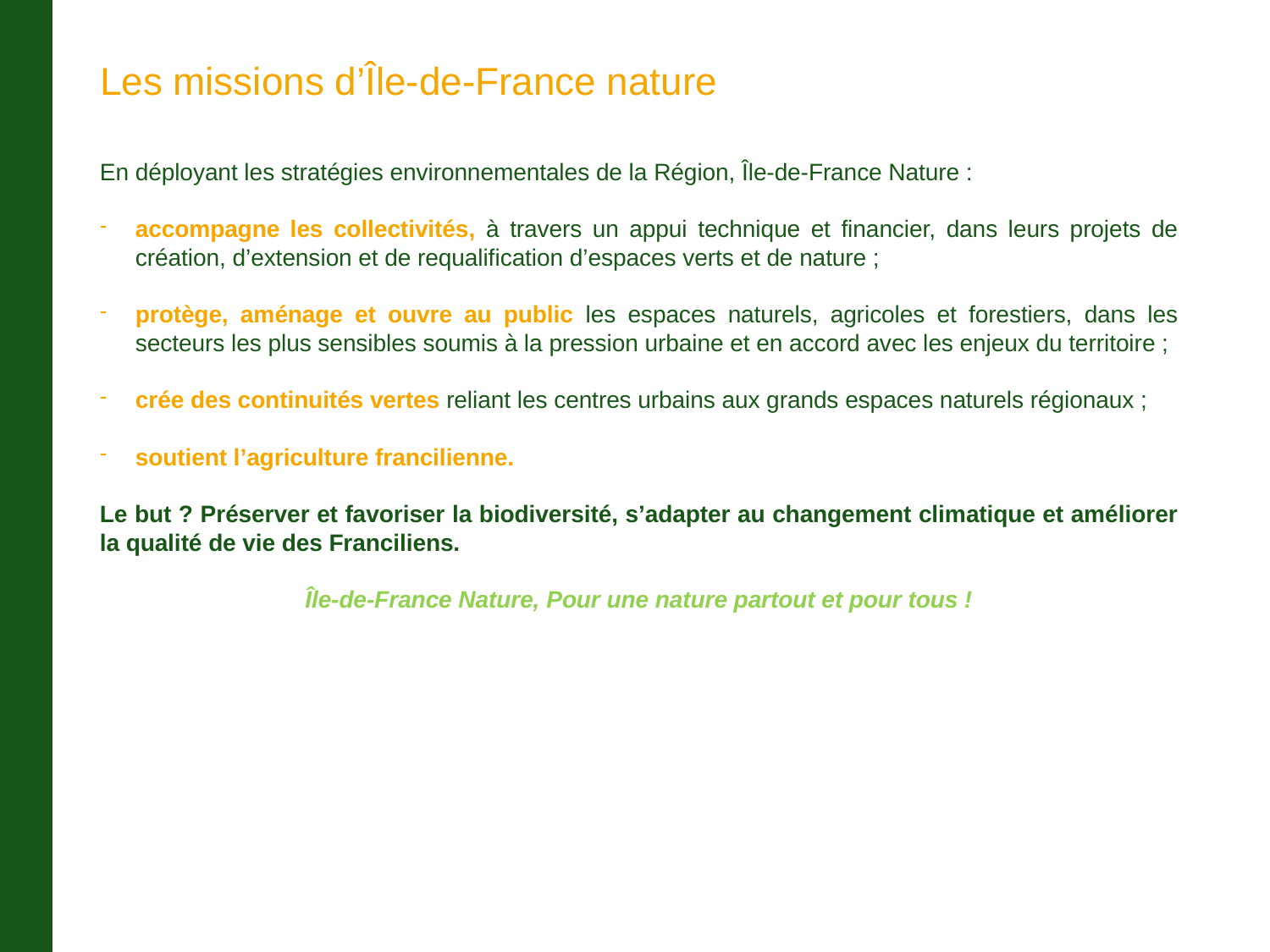

# Les missions d’Île-de-France nature
En déployant les stratégies environnementales de la Région, Île-de-France Nature :

accompagne les collectivités, à travers un appui technique et financier, dans leurs projets de création, d’extension et de requalification d’espaces verts et de nature ;

protège, aménage et ouvre au public les espaces naturels, agricoles et forestiers, dans les secteurs les plus sensibles soumis à la pression urbaine et en accord avec les enjeux du territoire ;

crée des continuités vertes reliant les centres urbains aux grands espaces naturels régionaux ;

soutient l’agriculture francilienne.

Le but ? Préserver et favoriser la biodiversité, s’adapter au changement climatique et améliorer la qualité de vie des Franciliens.

Île-de-France Nature, Pour une nature partout et pour tous !